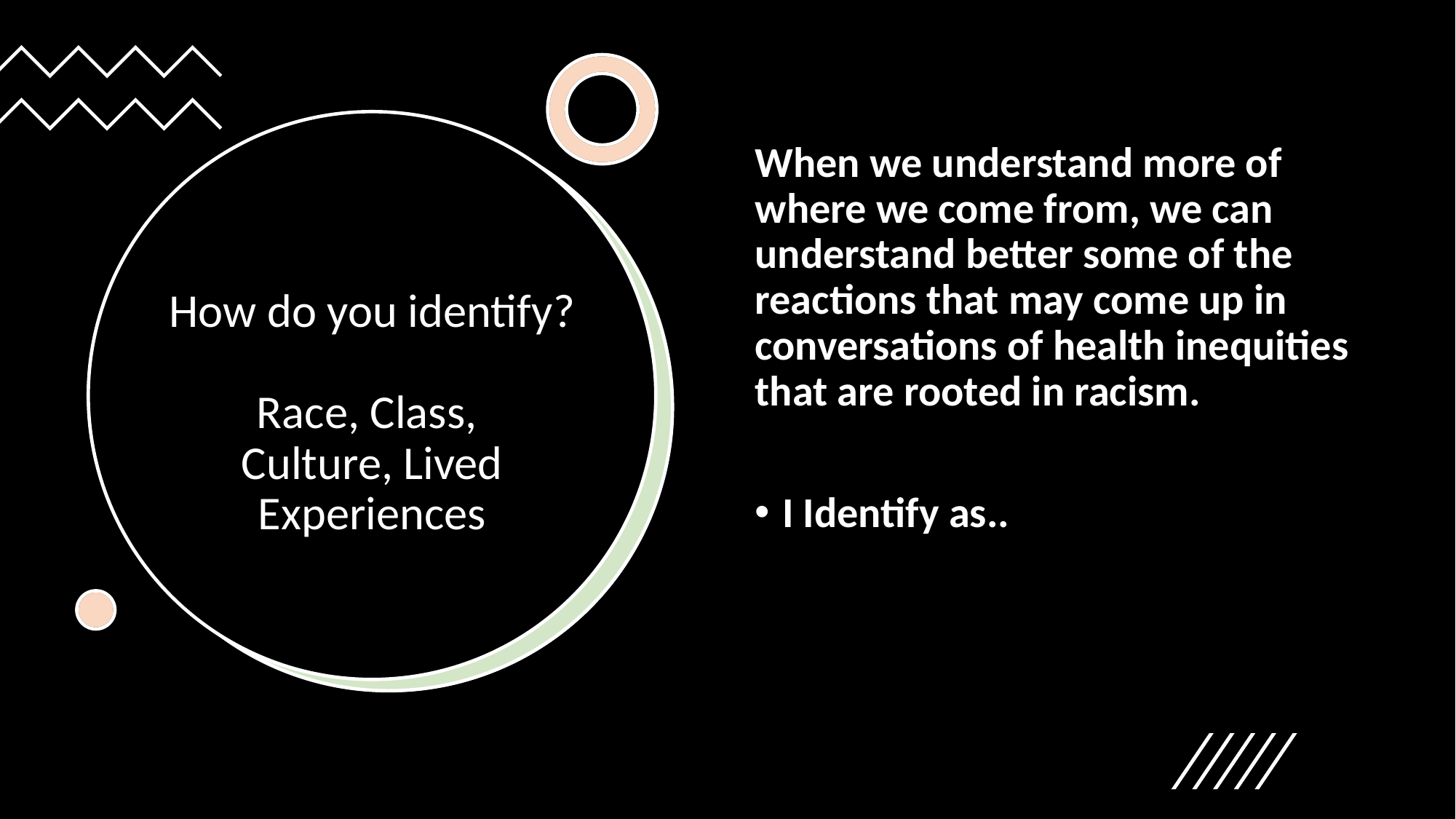

When we understand more of where we come from, we can understand better some of the reactions that may come up in conversations of health inequities that are rooted in racism.

I Identify as..

# How do you identify? Race, Class,  Culture, Lived Experiences